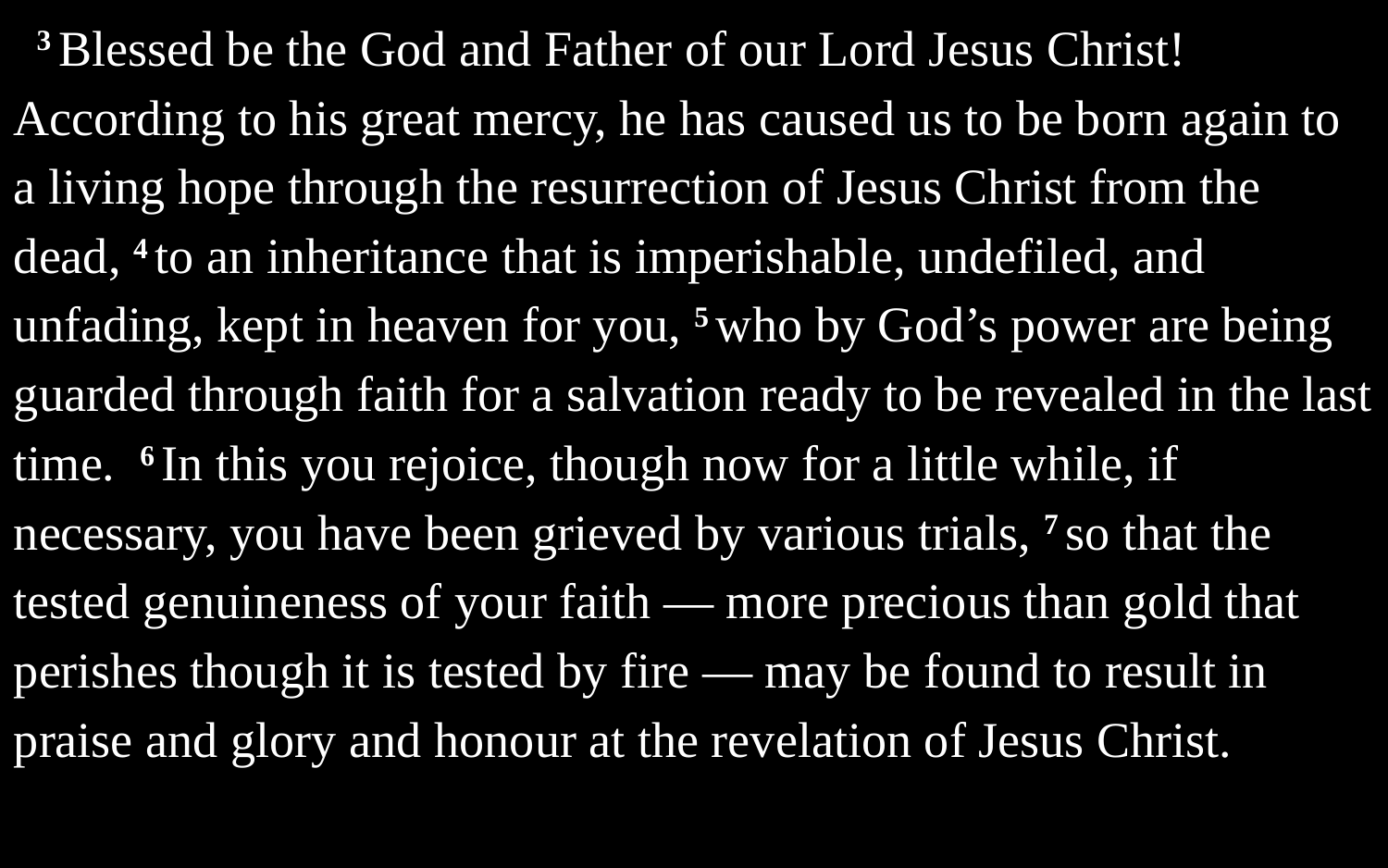

3 Blessed be the God and Father of our Lord Jesus Christ!  According to his great mercy, he has caused us to be born again to a living hope through the resurrection of Jesus Christ from the dead, 4 to an inheritance that is imperishable, undefiled, and unfading, kept in heaven for you, 5 who by God’s power are being guarded through faith for a salvation ready to be revealed in the last time.  6 In this you rejoice, though now for a little while, if necessary, you have been grieved by various trials, 7 so that the tested genuineness of your faith — more precious than gold that perishes though it is tested by fire — may be found to result in praise and glory and honour at the revelation of Jesus Christ.